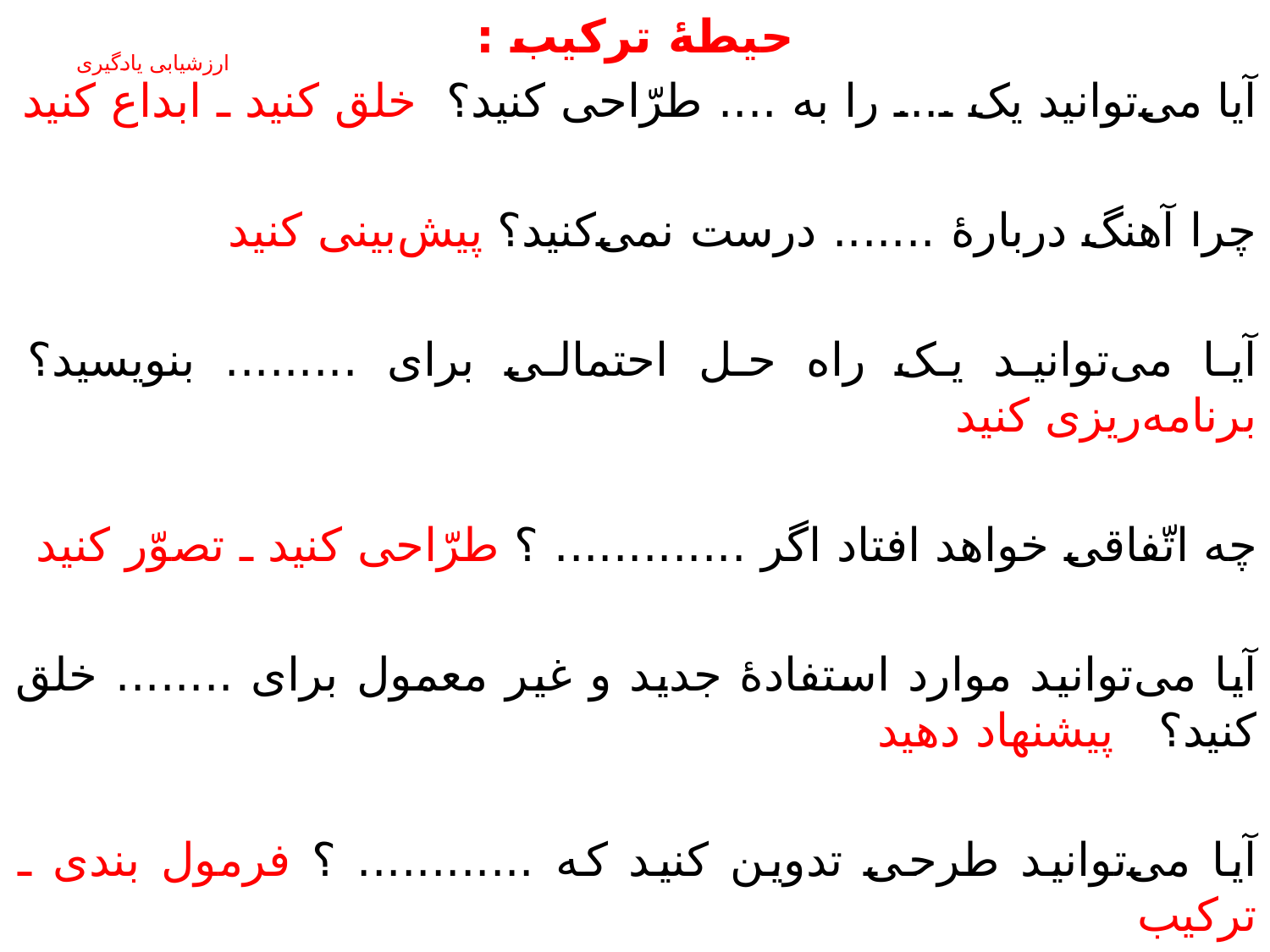

حیطۀ ترکیب :
آیا می‌توانید یک .... را به .... طرّاحی کنید؟  خلق کنید ـ ابداع کنید

چرا آهنگ دربارۀ ....... درست نمی‌کنید؟ پیش‌بینی کنید

آیا می‌توانید یک راه حل احتمالی برای ......... بنویسید؟ برنامه‌ریزی کنید

چه اتّفاقی خواهد افتاد اگر ............. ؟ طرّاحی کنید ـ تصوّر کنید

آیا می‌توانید موارد استفادۀ جدید و غیر معمول برای ........ خلق کنید؟   پیشنهاد دهید

آیا می‌توانید طرحی تدوین کنید که ............ ؟ فرمول بندی ـ ترکیب
# ارزشیابی یادگیری